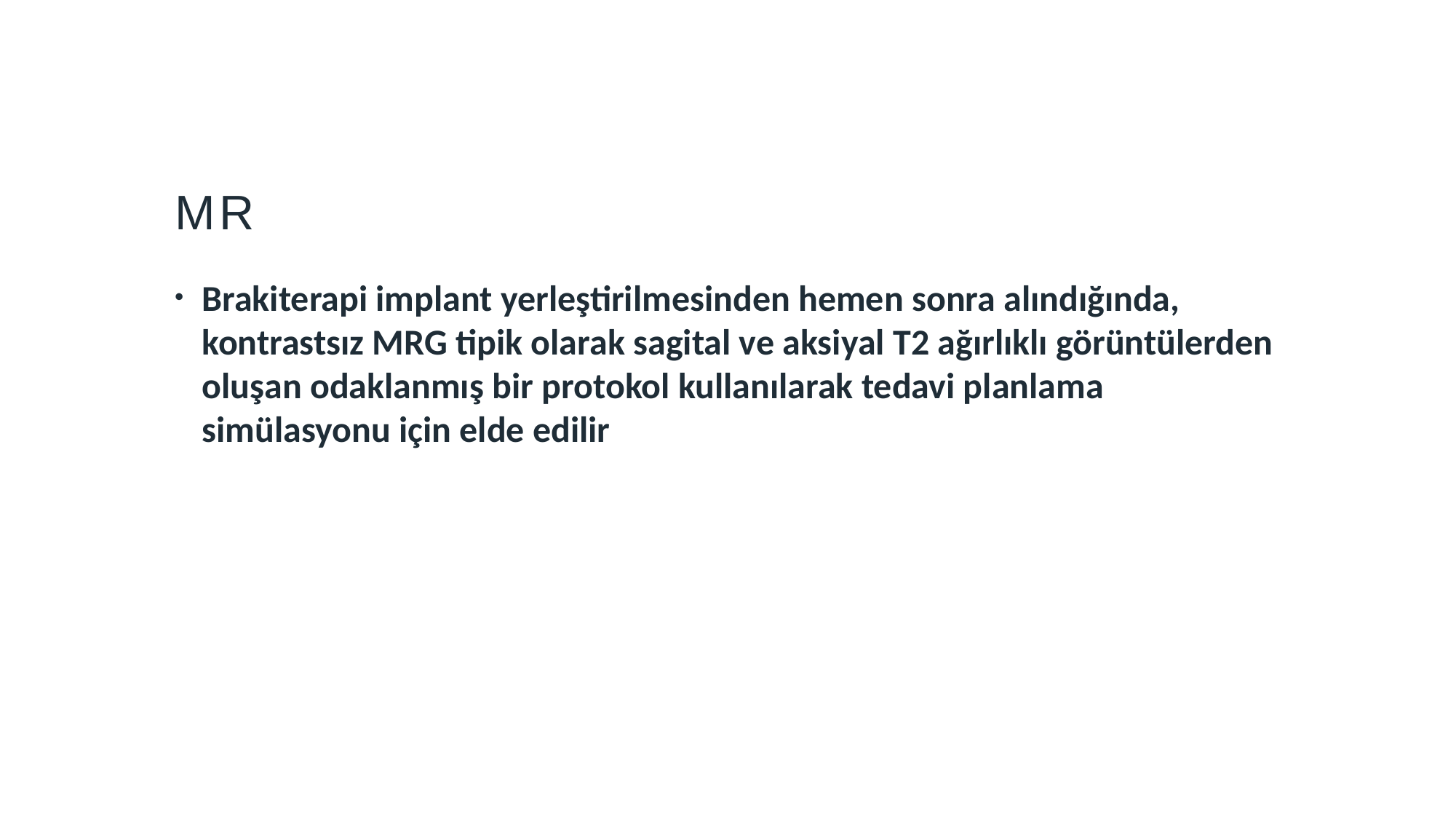

# mr
Brakiterapi implant yerleştirilmesinden hemen sonra alındığında, kontrastsız MRG tipik olarak sagital ve aksiyal T2 ağırlıklı görüntülerden oluşan odaklanmış bir protokol kullanılarak tedavi planlama simülasyonu için elde edilir